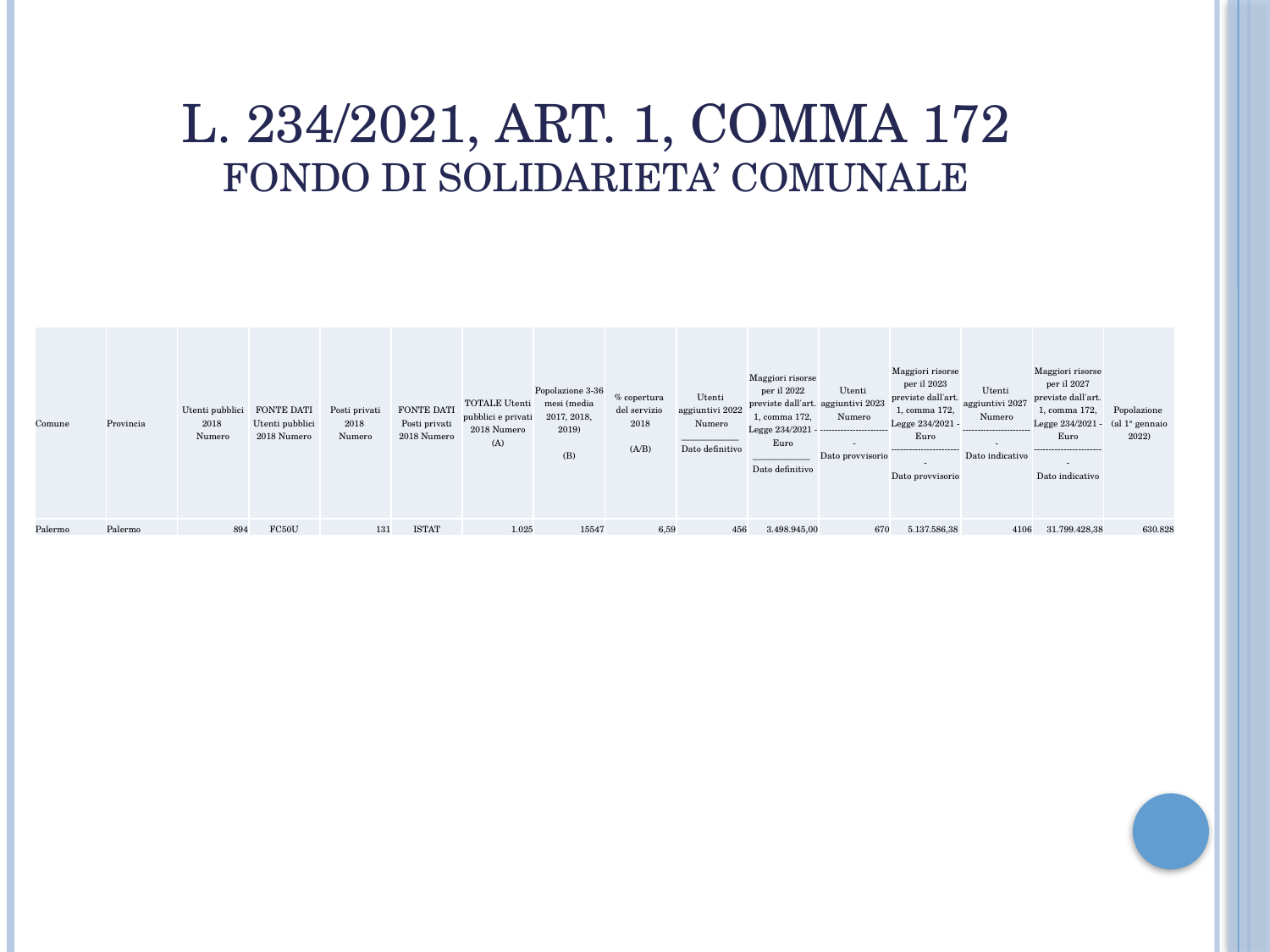

# L. 234/2021, art. 1, comma 172 Fondo di Solidarieta’ comunale

| Comune | Provincia | Utenti pubblici 2018 Numero | FONTE DATI Utenti pubblici 2018 Numero | Posti privati 2018 Numero | FONTE DATI Posti privati 2018 Numero | TOTALE Utenti pubblici e privati 2018 Numero (A) | Popolazione 3-36 mesi (media 2017, 2018, 2019) (B) | % copertura del servizio 2018 (A/B) | Utenti aggiuntivi 2022 Numero \_\_\_\_\_\_\_\_\_\_\_\_\_ Dato definitivo | Maggiori risorse per il 2022 previste dall'art. 1, comma 172, Legge 234/2021 - Euro \_\_\_\_\_\_\_\_\_\_\_\_\_ Dato definitivo | Utenti aggiuntivi 2023 Numero ------------------------ Dato provvisorio | Maggiori risorse per il 2023 previste dall'art. 1, comma 172, Legge 234/2021 - Euro ------------------------ Dato provvisorio | Utenti aggiuntivi 2027 Numero ------------------------ Dato indicativo | Maggiori risorse per il 2027 previste dall'art. 1, comma 172, Legge 234/2021 - Euro ------------------------ Dato indicativo | Popolazione (al 1° gennaio 2022) |
| --- | --- | --- | --- | --- | --- | --- | --- | --- | --- | --- | --- | --- | --- | --- | --- |
| Palermo | Palermo | 894 | FC50U | 131 | ISTAT | 1.025 | 15547 | 6,59 | 456 | 3.498.945,00 | 670 | 5.137.586,38 | 4106 | 31.799.428,38 | 630.828 |